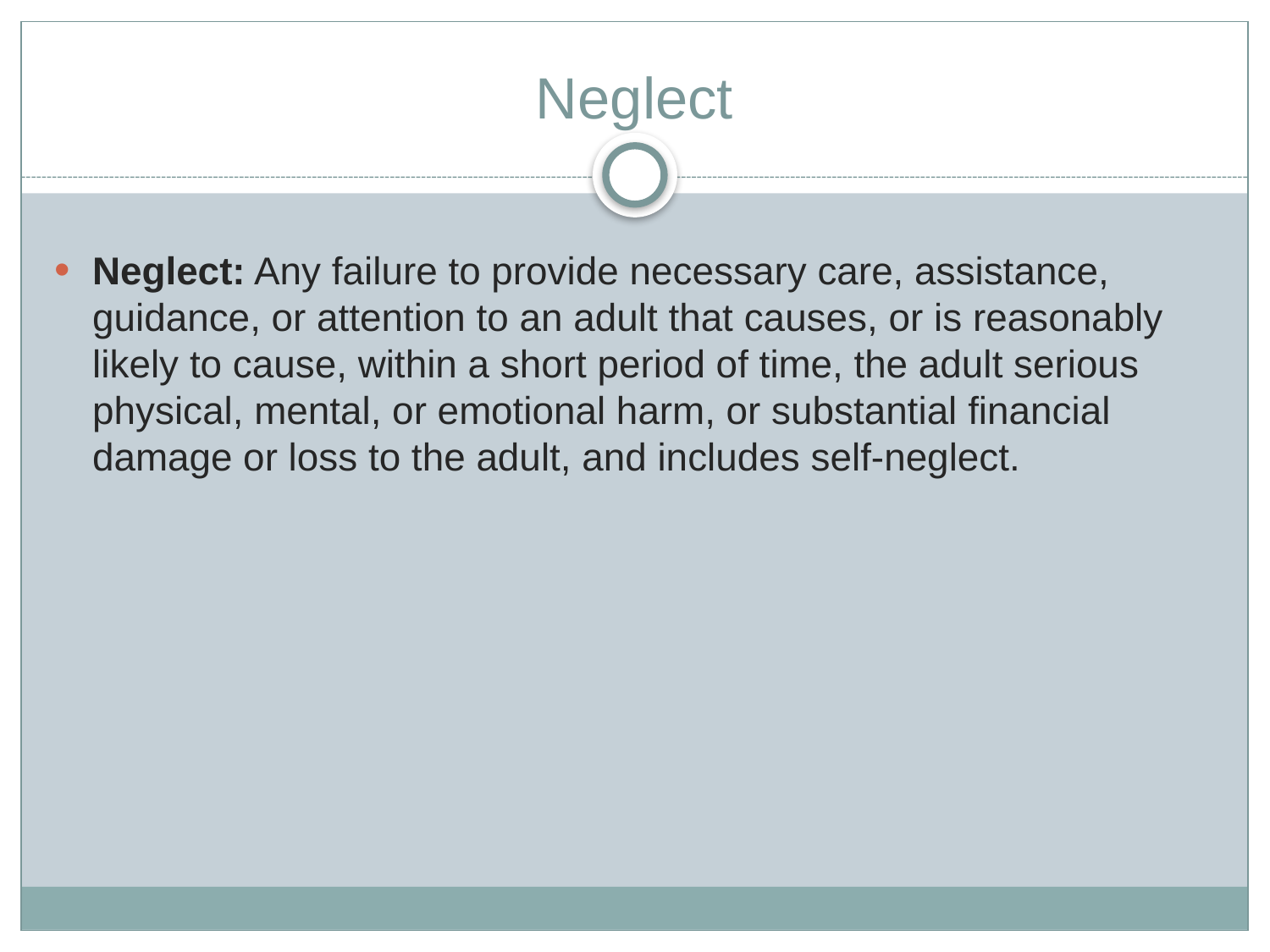

# Neglect
Neglect: Any failure to provide necessary care, assistance, guidance, or attention to an adult that causes, or is reasonably likely to cause, within a short period of time, the adult serious physical, mental, or emotional harm, or substantial financial damage or loss to the adult, and includes self-neglect.